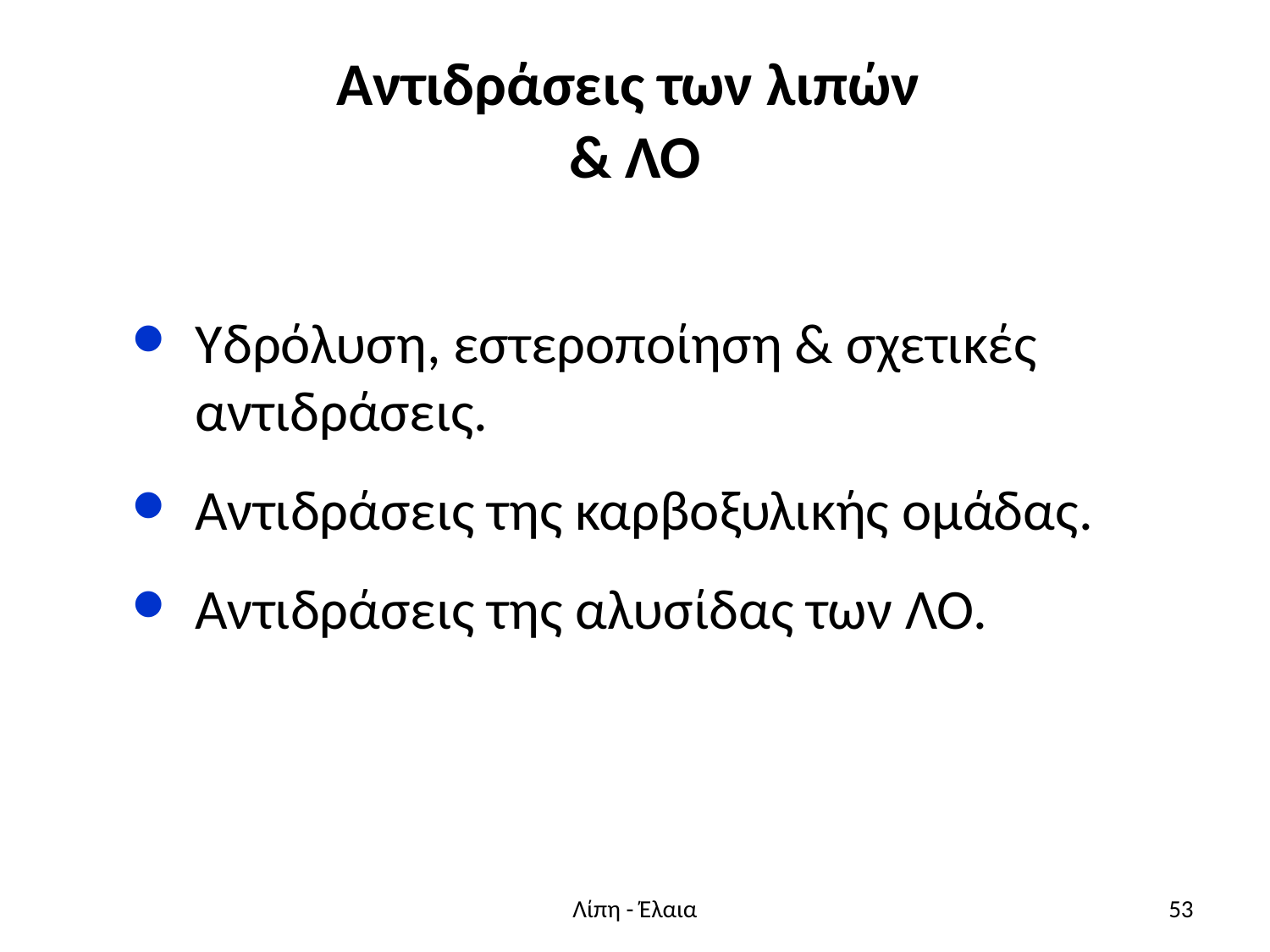

# Αντιδράσεις των λιπών & ΛΟ

Υδρόλυση, εστεροποίηση & σχετικές αντιδράσεις.
Αντιδράσεις της καρβοξυλικής ομάδας.
Αντιδράσεις της αλυσίδας των ΛΟ.
Λίπη - Έλαια
53